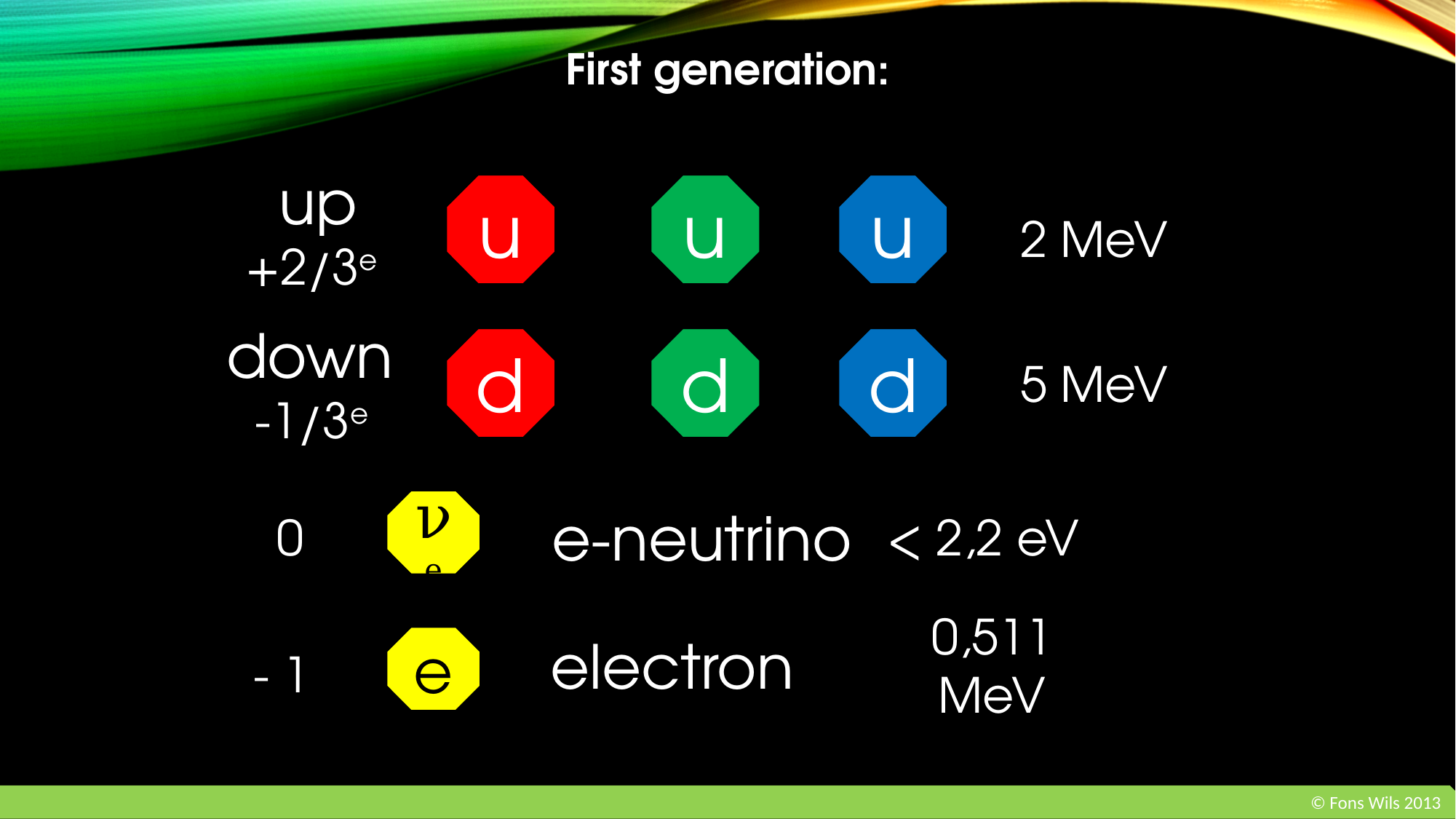

First generation:
up +2/3e
u
u
u
2 MeV
down
-1/3e
d
d
d
5 MeV
0
e-neutrino
< 2,2 eV
νe
electron
0,511 MeV
- 1
e